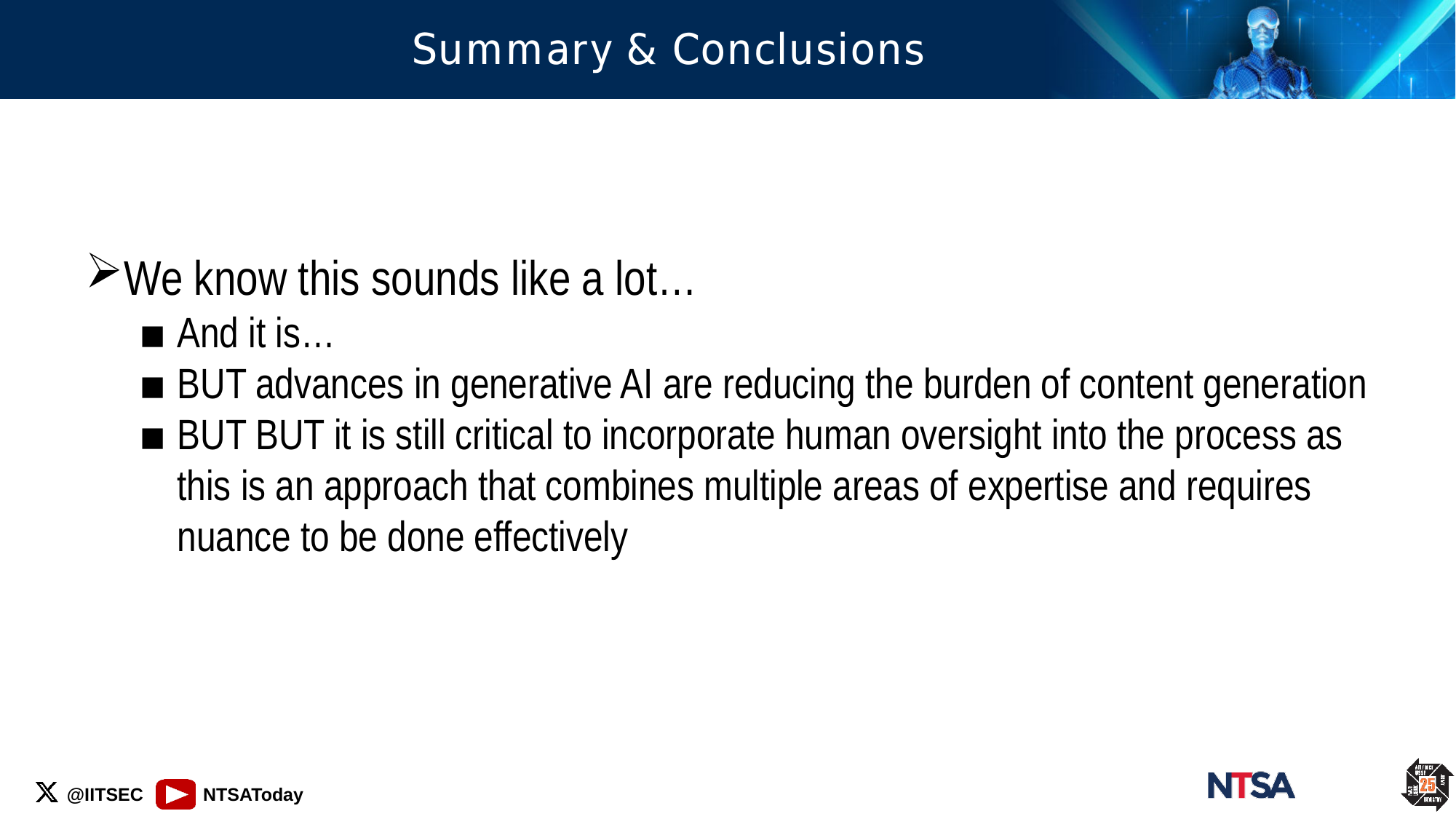

# Summary & Conclusions

We know this sounds like a lot…
And it is…
BUT advances in generative AI are reducing the burden of content generation
BUT BUT it is still critical to incorporate human oversight into the process as this is an approach that combines multiple areas of expertise and requires nuance to be done effectively